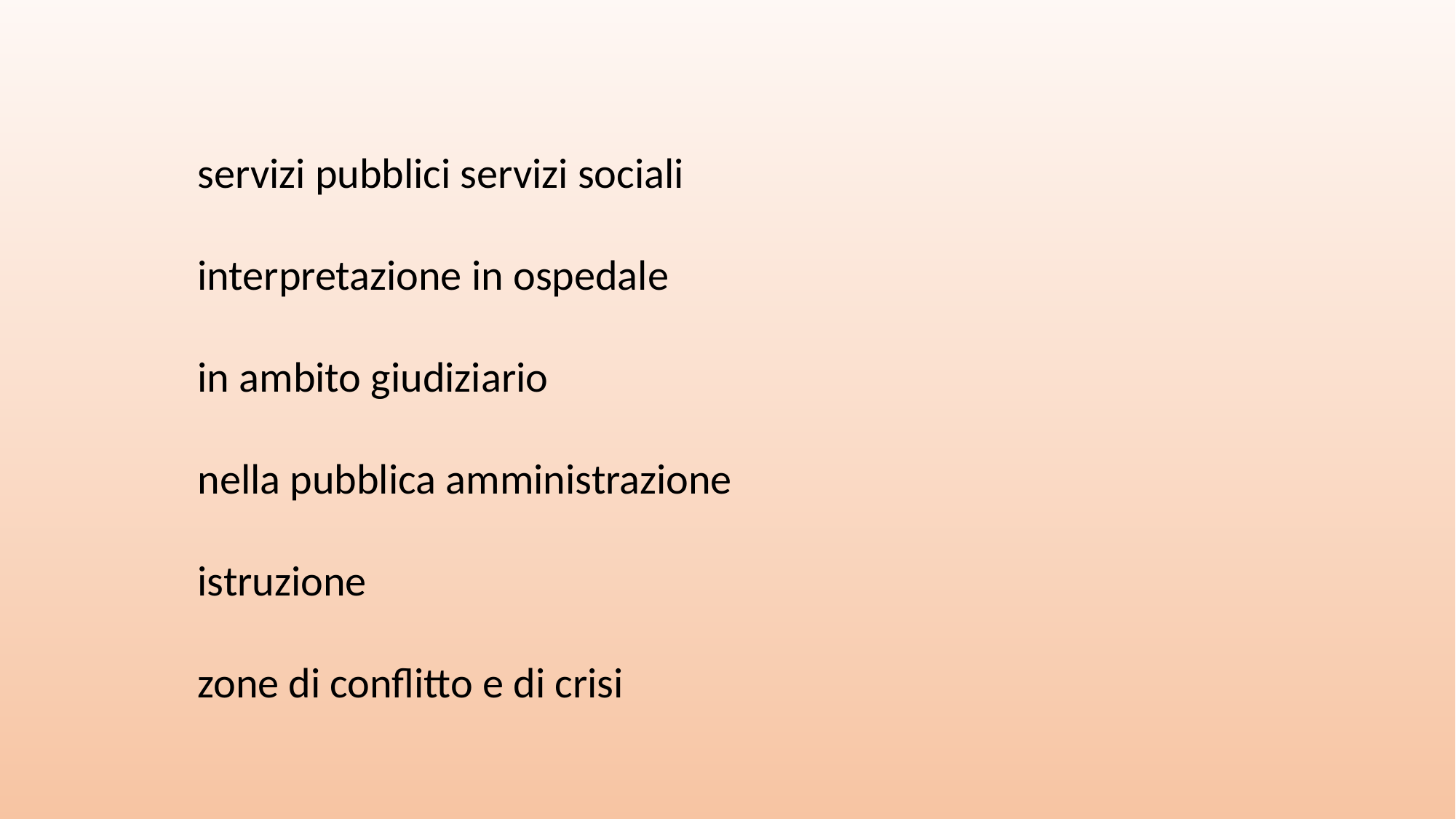

servizi pubblici servizi sociali

interpretazione in ospedale

in ambito giudiziario

nella pubblica amministrazione

istruzione

zone di conflitto e di crisi